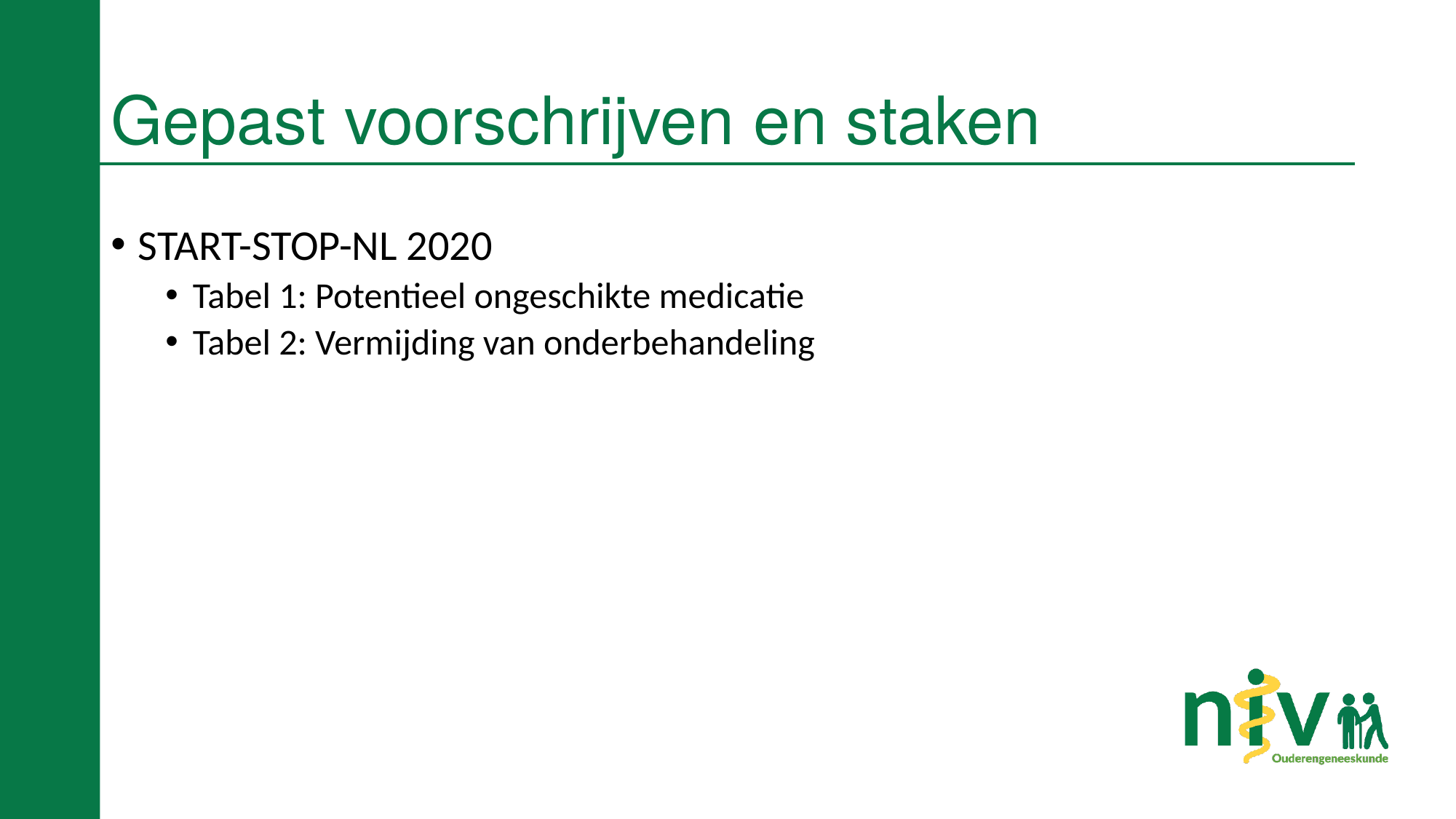

# Gepast voorschrijven en staken
START-STOP-NL 2020
Tabel 1: Potentieel ongeschikte medicatie
Tabel 2: Vermijding van onderbehandeling